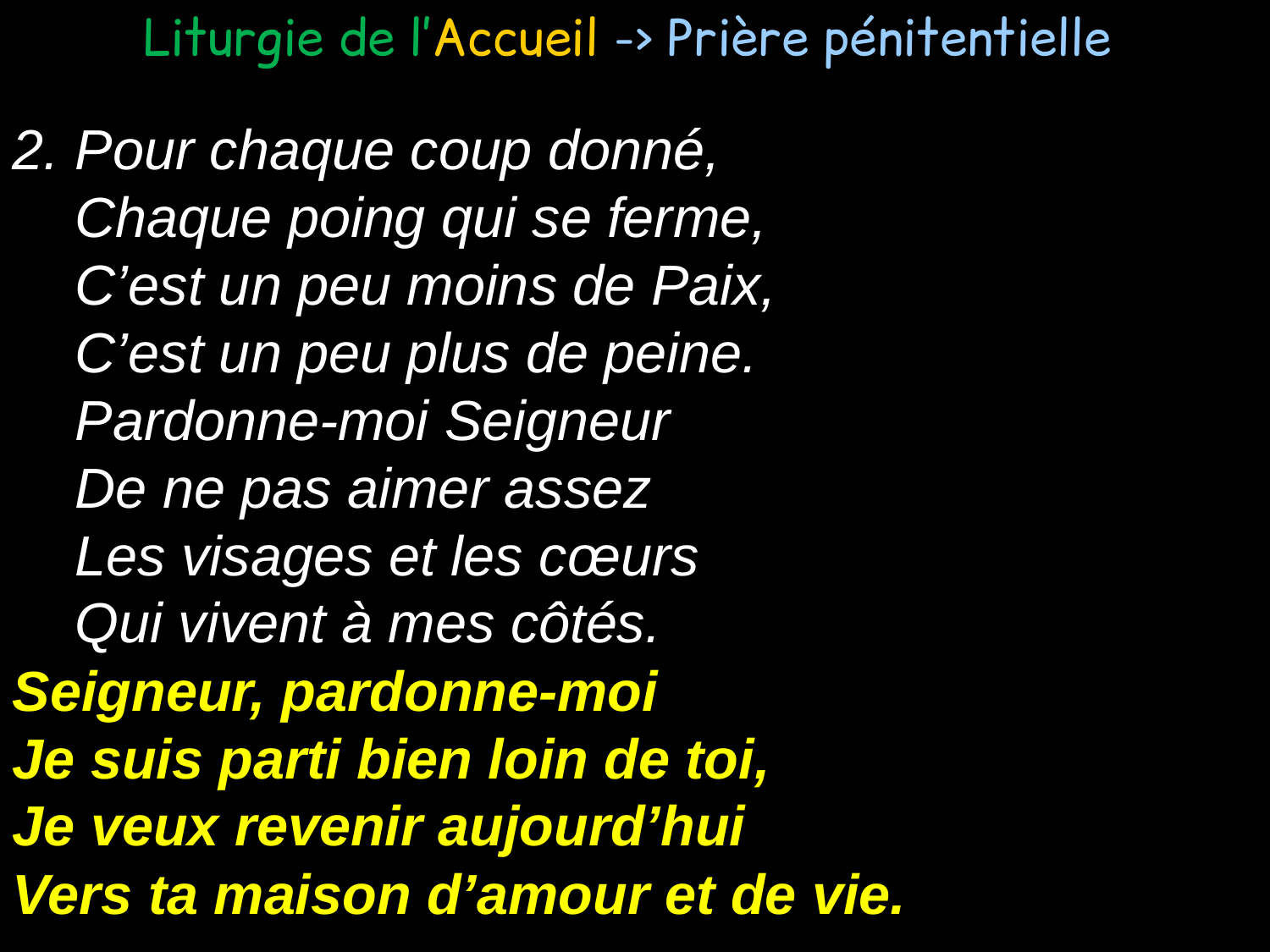

Liturgie de l’Accueil -> Prière pénitentielle
2. Pour chaque coup donné,
    Chaque poing qui se ferme,
    C’est un peu moins de Paix,
    C’est un peu plus de peine.
    Pardonne-moi Seigneur
    De ne pas aimer assez
    Les visages et les cœurs
    Qui vivent à mes côtés.
Seigneur, pardonne-moi
Je suis parti bien loin de toi,
Je veux revenir aujourd’hui
Vers ta maison d’amour et de vie.